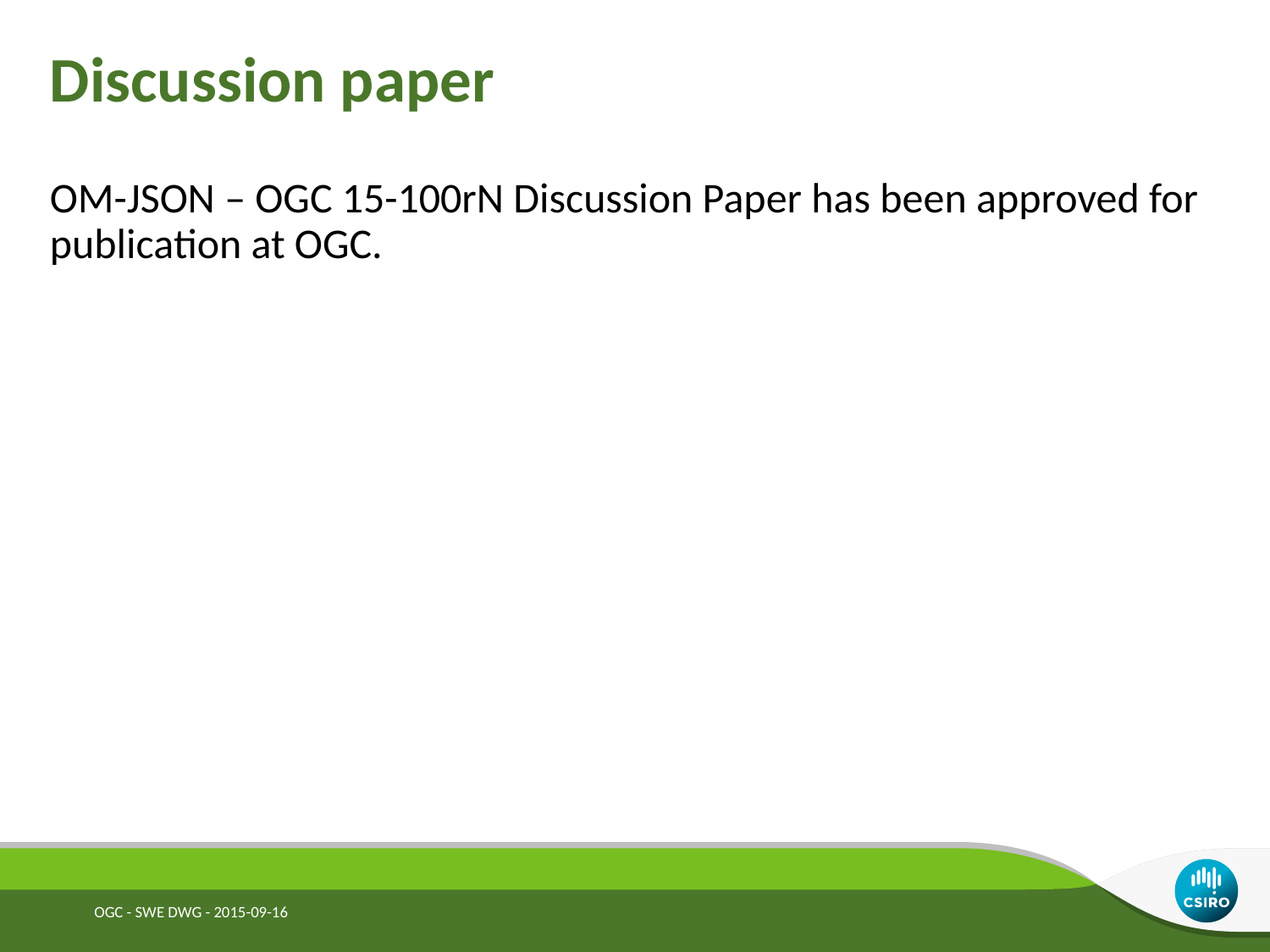

# Discussion paper
OM-JSON – OGC 15-100rN Discussion Paper has been approved for publication at OGC.
OGC - SWE DWG - 2015-09-16